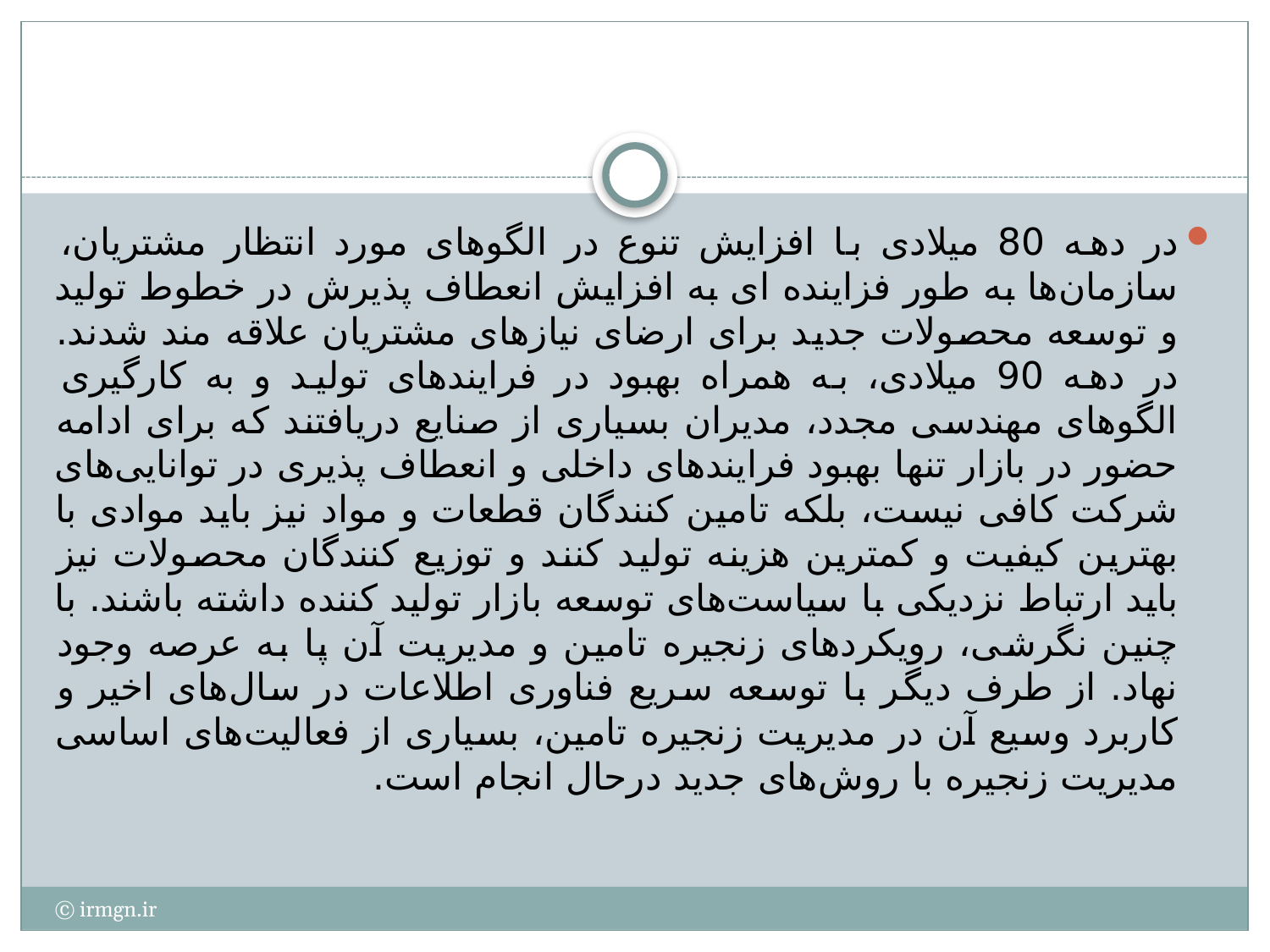

#
در دهه 80 ميلادى با افزايش تنوع در الگوهاى مورد انتظار مشتريان، سازمان‌ها به طور فزاينده اى به افزايش انعطاف پذيرش در خطوط توليد و توسعه محصولات جديد براى ارضاى نيازهاى مشتريان علاقه مند شدند. در دهه 90 ميلادى، به همراه بهبود در فرايندهاى توليد و به كارگيرى الگوهاى مهندسى مجدد، مديران بسيارى از صنايع دريافتند كه براى ادامه حضور در بازار تنها بهبود فرايندهاى داخلى و انعطاف پذيرى در توانايى‌هاى شركت كافى نيست، بلكه تامين كنندگان قطعات و مواد نيز بايد موادى با بهترين كيفيت و كمترين هزينه توليد كنند و توزيع كنندگان محصولات نيز بايد ارتباط نزديكى با سياست‌هاى توسعه بازار توليد كننده داشته باشند. با چنين نگرشى، رويكردهاى زنجيره تامين و مديريت آن پا به عرصه وجود نهاد. از طرف ديگر با توسعه سريع فناورى اطلاعات در سال‌هاى اخير و كاربرد وسيع آن در مديريت زنجيره تامين، بسيارى از فعاليت‌هاى اساسى مديريت زنجيره با روش‌هاى جديد درحال انجام است.
© irmgn.ir